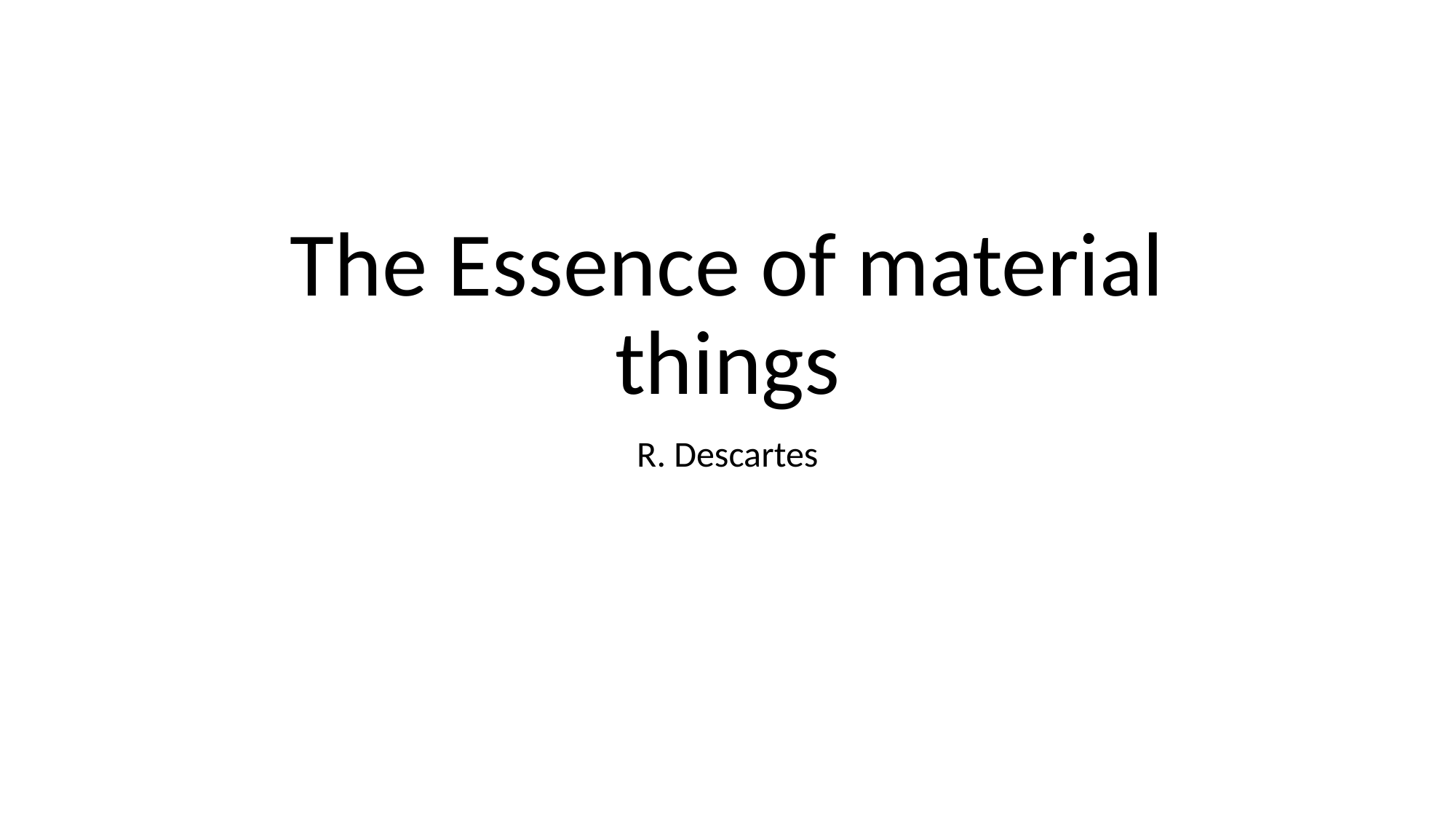

# The Essence of material things
R. Descartes